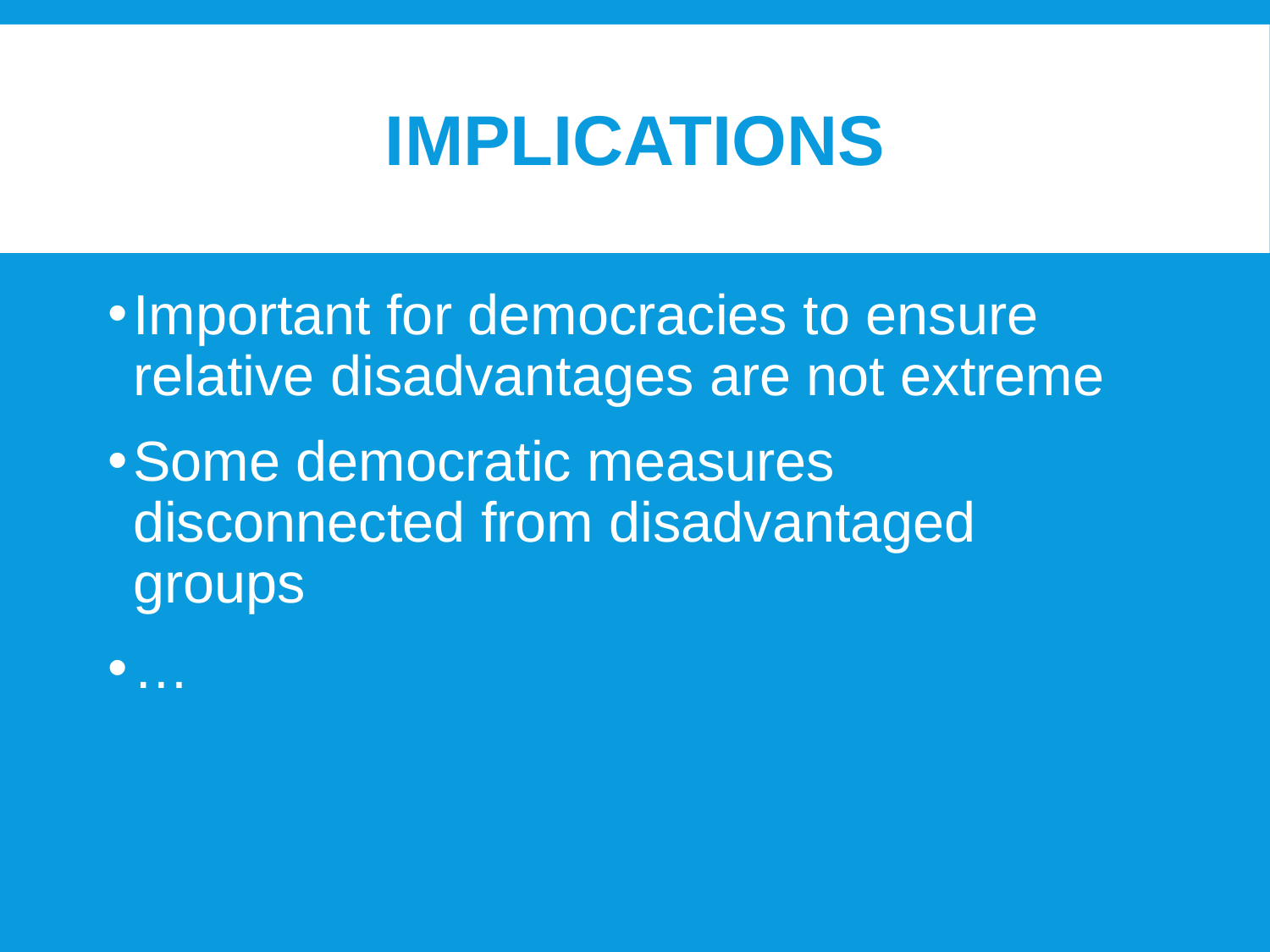

# IMPLICATIONS
Important for democracies to ensure relative disadvantages are not extreme
Some democratic measures disconnected from disadvantaged groups
…